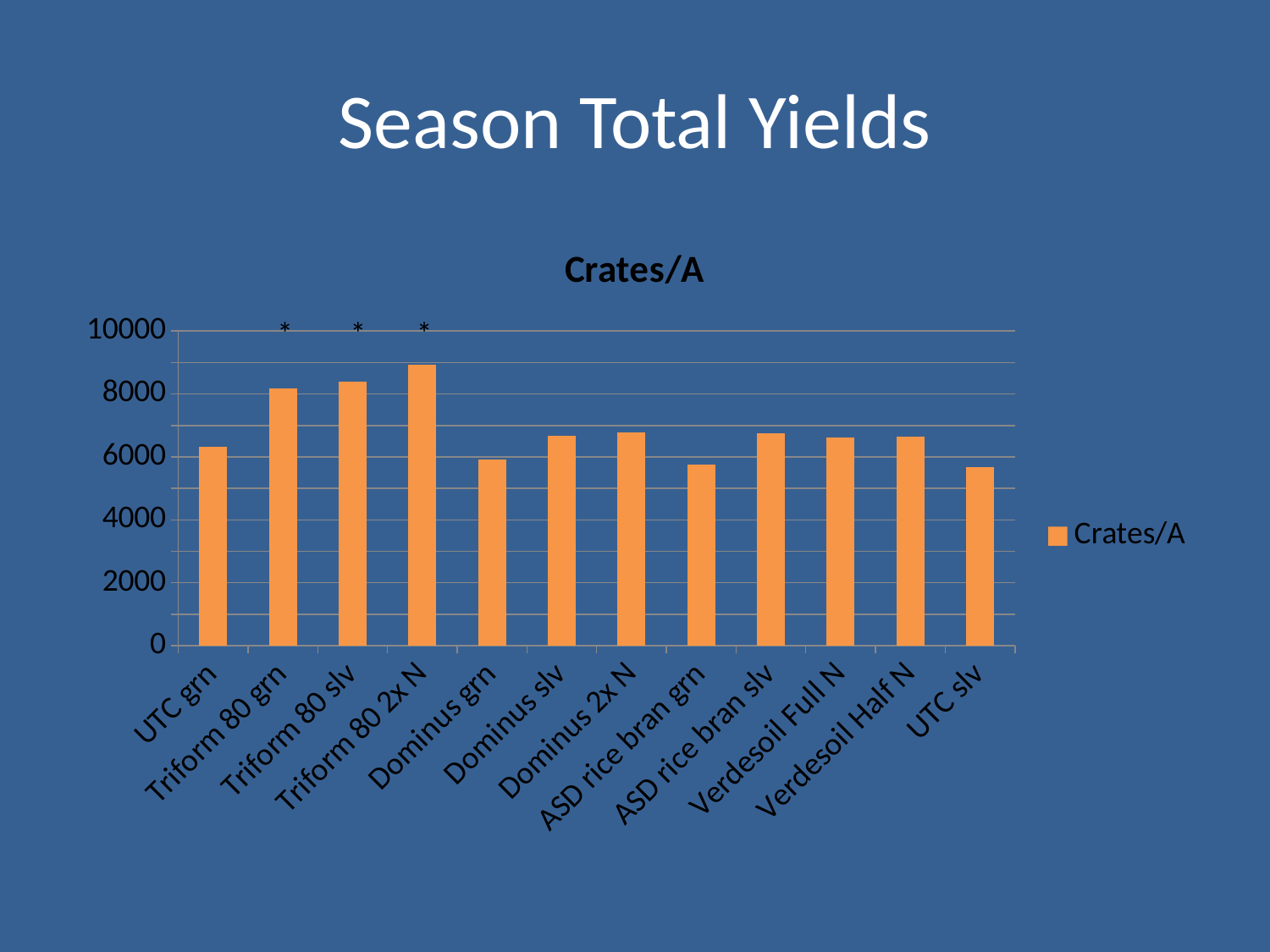

# Season Total Yields

### Chart:

| Category | Crates/A |
|---|---|
| UTC grn | 6310.738495453294 |
| Triform 80 grn | 8185.917573711767 |
| Triform 80 slv | 8381.121348856435 |
| Triform 80 2x N | 8926.559107192064 |
| Dominus grn | 5907.6524524662445 |
| Dominus slv | 6683.6662303664925 |
| Dominus 2x N | 6765.363736566547 |
| ASD rice bran grn | 5759.524145770185 |
| ASD rice bran slv | 6740.306833838524 |
| Verdesoil Full N | 6609.508301184899 |
| Verdesoil Half N | 6635.99059658308 |
| UTC slv | 5674.375688895014 |
*        *       *